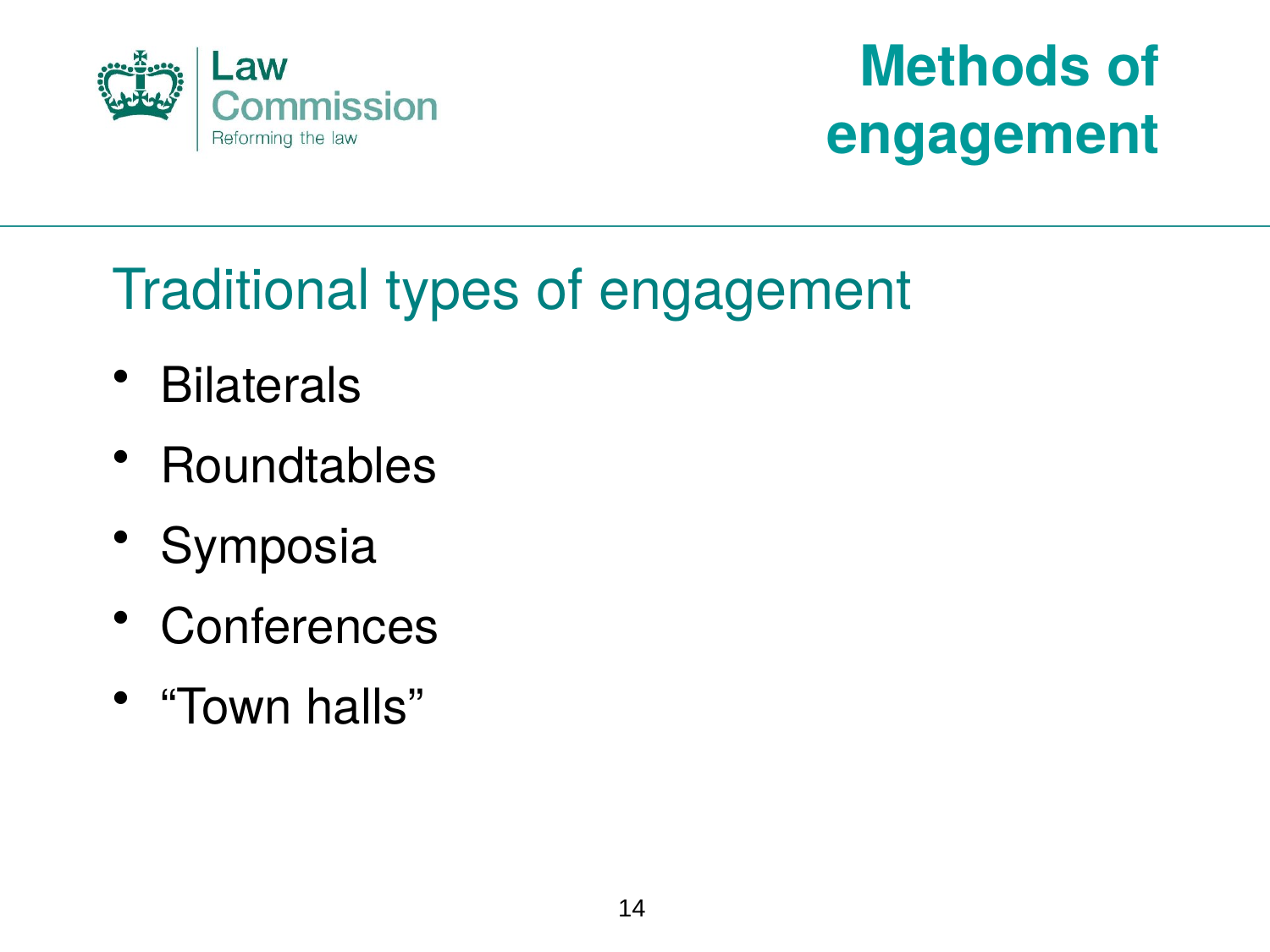

# Methods of engagement
Traditional types of engagement

Bilaterals
Roundtables
Symposia
Conferences
“Town halls”

14